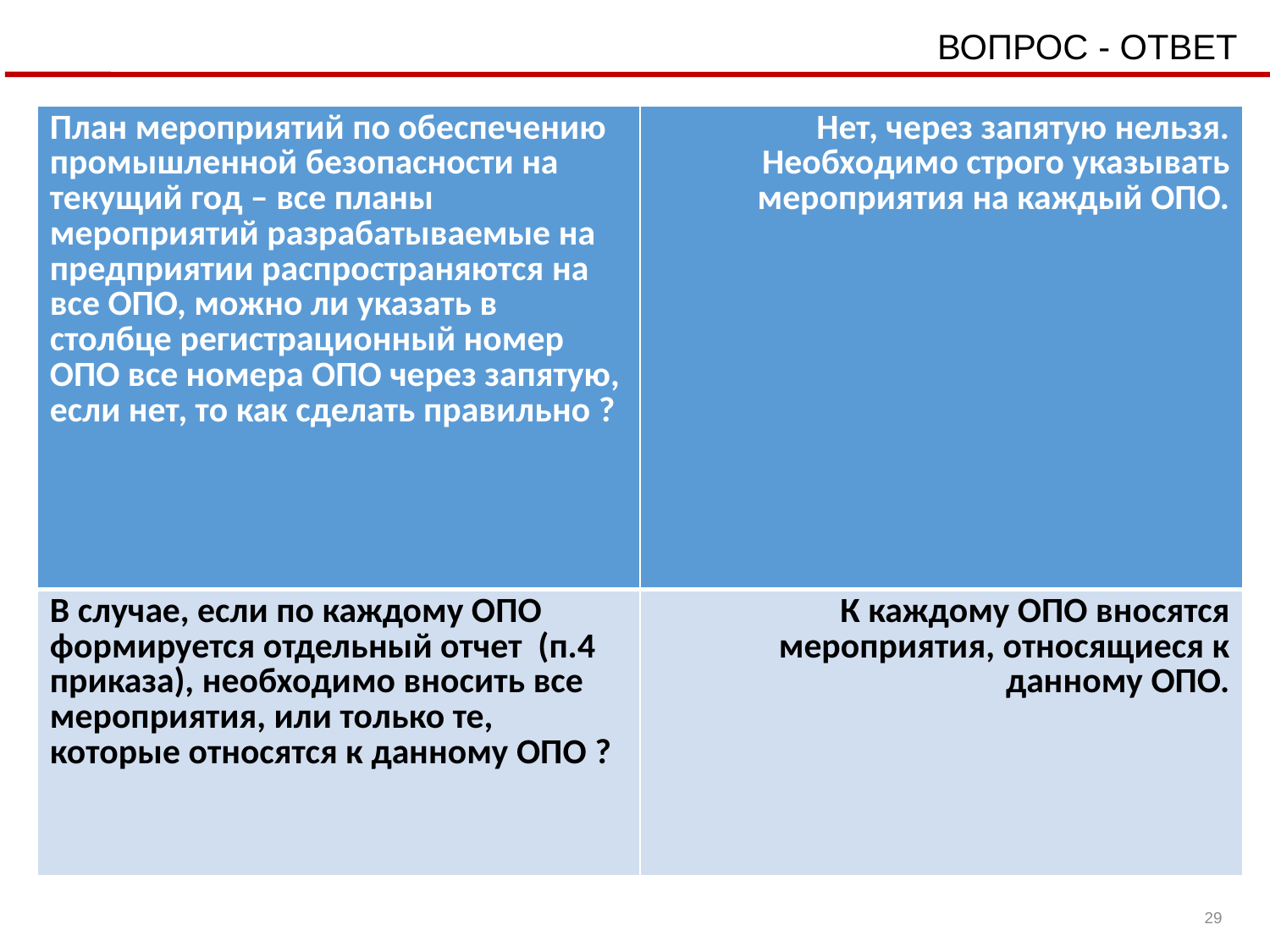

ВОПРОС - ОТВЕТ

| План мероприятий по обеспечению промышленной безопасности на текущий год – все планы мероприятий разрабатываемые на предприятии распространяются на все ОПО, можно ли указать в столбце регистрационный номер ОПО все номера ОПО через запятую, если нет, то как сделать правильно ? | Нет, через запятую нельзя. Необходимо строго указывать мероприятия на каждый ОПО. |
| --- | --- |
| В случае, если по каждому ОПО формируется отдельный отчет (п.4 приказа), необходимо вносить все мероприятия, или только те, которые относятся к данному ОПО ? | К каждому ОПО вносятся мероприятия, относящиеся к данному ОПО. |
29